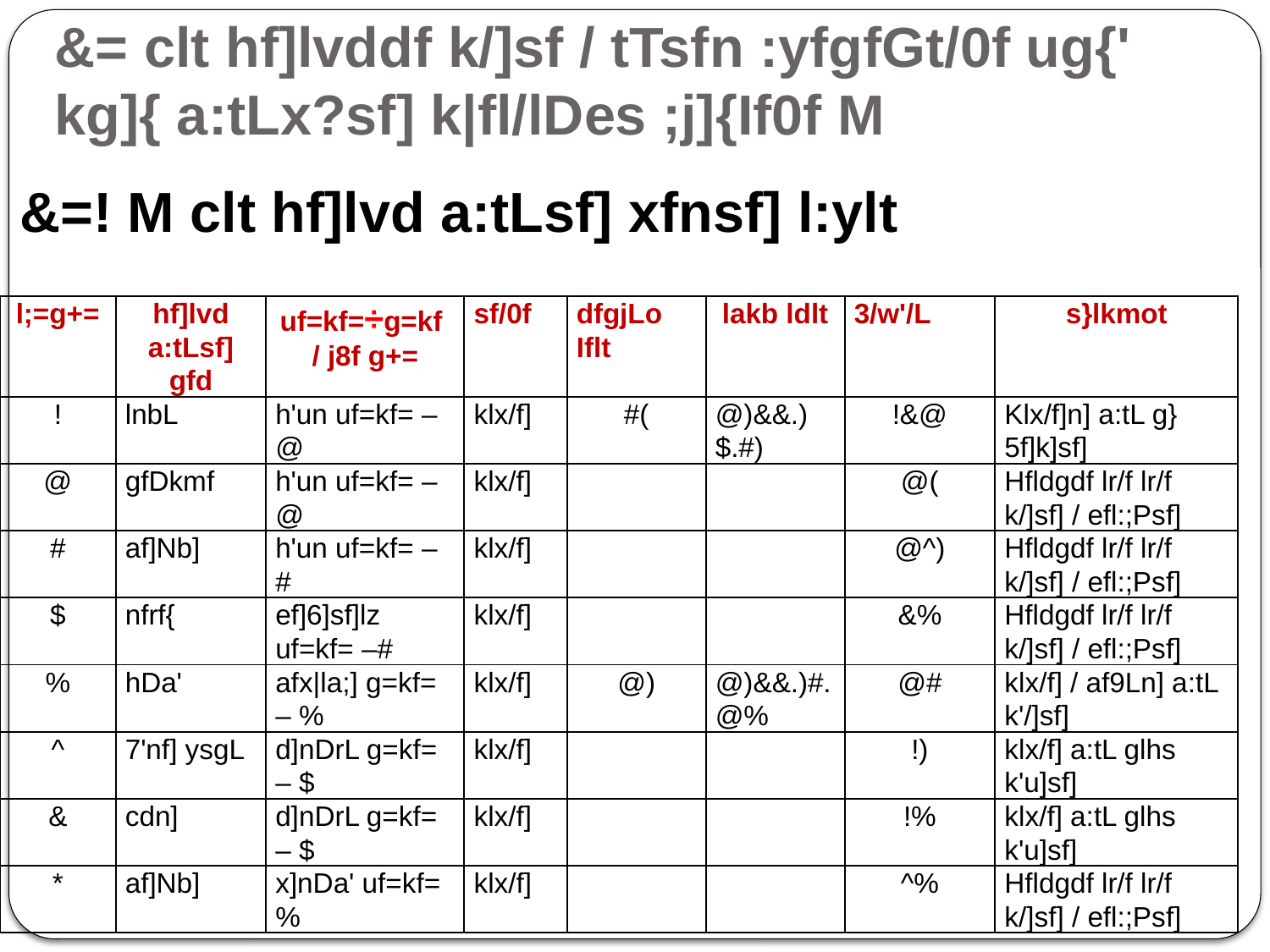

# &= clt hf]lvddf k/]sf / tTsfn :yfgfGt/0f ug{' kg]{ a:tLx?sf] k|fl/lDes ;j]{If0f M
&=! M clt hf]lvd a:tLsf] xfnsf] l:ylt
| l;=g+= | hf]lvd a:tLsf] gfd | uf=kf=÷g=kf / j8f g+= | sf/0f | dfgjLo Iflt | lakb ldlt | 3/w'/L | s}lkmot |
| --- | --- | --- | --- | --- | --- | --- | --- |
| ! | lnbL | h'un uf=kf= – @ | klx/f] | #( | @)&&.)$.#) | !&@ | Klx/f]n] a:tL g} 5f]k]sf] |
| @ | gfDkmf | h'un uf=kf= – @ | klx/f] |  |  | @( | Hfldgdf lr/f lr/f k/]sf] / efl:;Psf] |
| # | af]Nb] | h'un uf=kf= – # | klx/f] |  |  | @^) | Hfldgdf lr/f lr/f k/]sf] / efl:;Psf] |
| $ | nfrf{ | ef]6]sf]lz uf=kf= –# | klx/f] |  |  | &% | Hfldgdf lr/f lr/f k/]sf] / efl:;Psf] |
| % | hDa' | afx|la;] g=kf= – % | klx/f] | @) | @)&&.)#.@% | @# | klx/f] / af9Ln] a:tL k'/]sf] |
| ^ | 7'nf] ysgL | d]nDrL g=kf= – $ | klx/f] |  |  | !) | klx/f] a:tL glhs k'u]sf] |
| & | cdn] | d]nDrL g=kf= – $ | klx/f] |  |  | !% | klx/f] a:tL glhs k'u]sf] |
| \* | af]Nb] | x]nDa' uf=kf= % | klx/f] |  |  | ^% | Hfldgdf lr/f lr/f k/]sf] / efl:;Psf] |